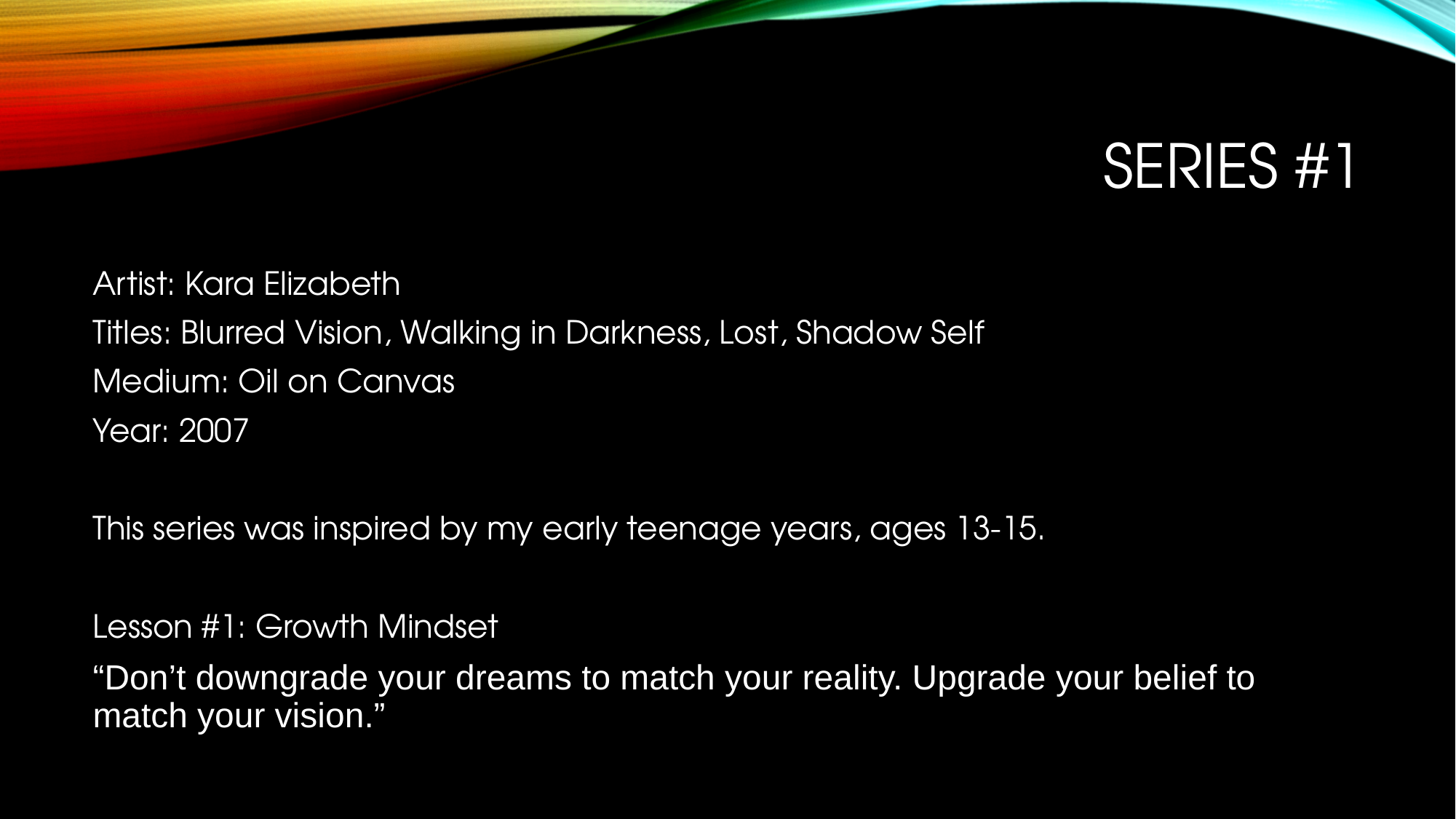

# Series #1
Artist: Kara Elizabeth
Titles: Blurred Vision, Walking in Darkness, Lost, Shadow Self
Medium: Oil on Canvas
Year: 2007

This series was inspired by my early teenage years, ages 13-15.

Lesson #1: Growth Mindset
“Don’t downgrade your dreams to match your reality. Upgrade your belief to match your vision.”